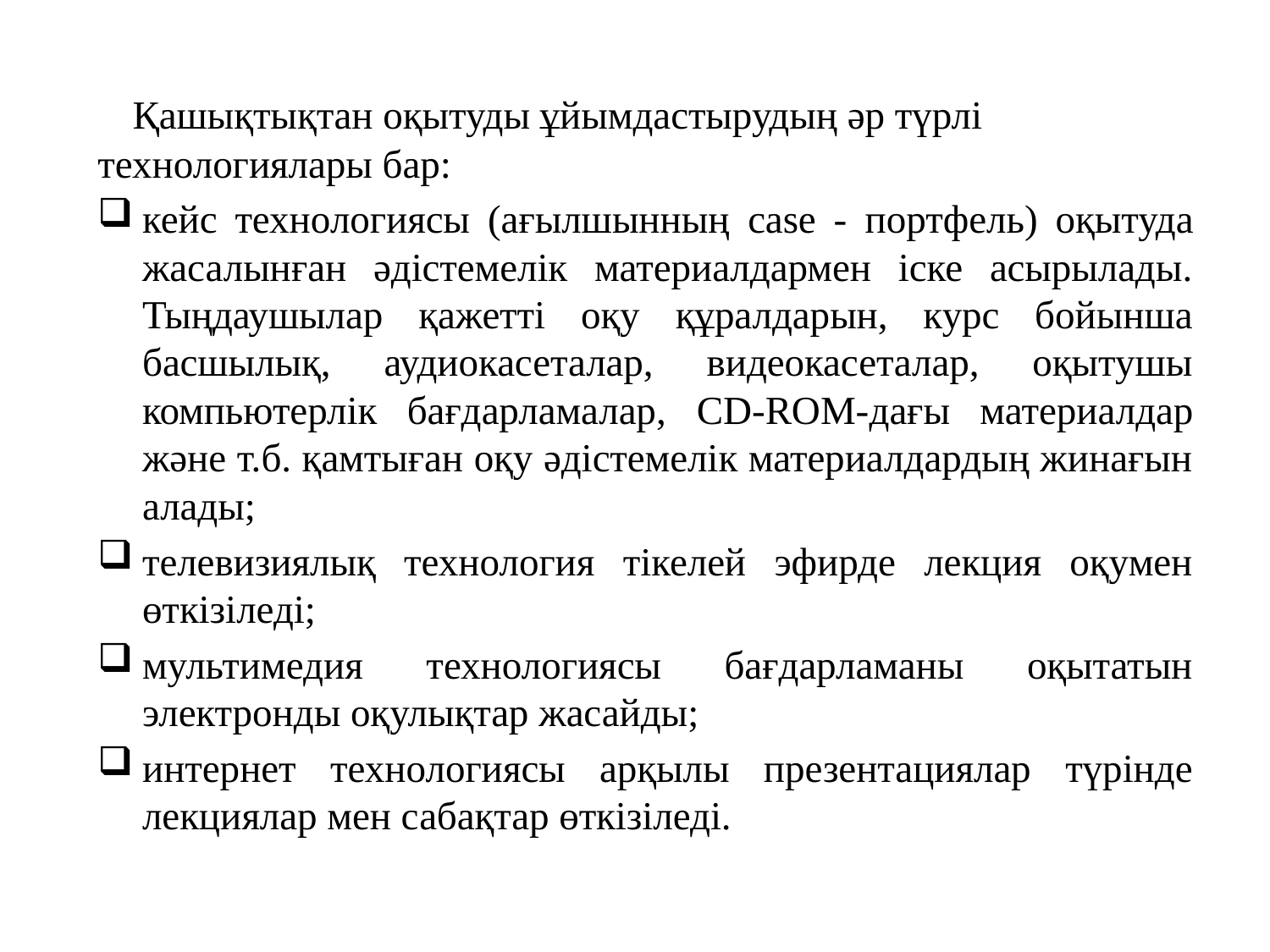

Қашықтықтан оқытуды ұйымдастырудың әр түрлі технологиялары бар:
кейс технологиясы (ағылшынның case - портфель) оқытуда жасалынған әдістемелік материалдармен іске асырылады. Тыңдаушылар қажетті оқу құралдарын, курс бойынша басшылық, аудиокасеталар, видеокасеталар, оқытушы компьютерлік бағдарламалар, CD-ROM-дағы материалдар және т.б. қамтыған оқу әдістемелік материалдардың жинағын алады;
телевизиялық технология тікелей эфирде лекция оқумен өткізіледі;
мультимедия технологиясы бағдарламаны оқытатын электронды оқулықтар жасайды;
интернет технологиясы арқылы презентациялар түрінде лекциялар мен сабақтар өткізіледі.